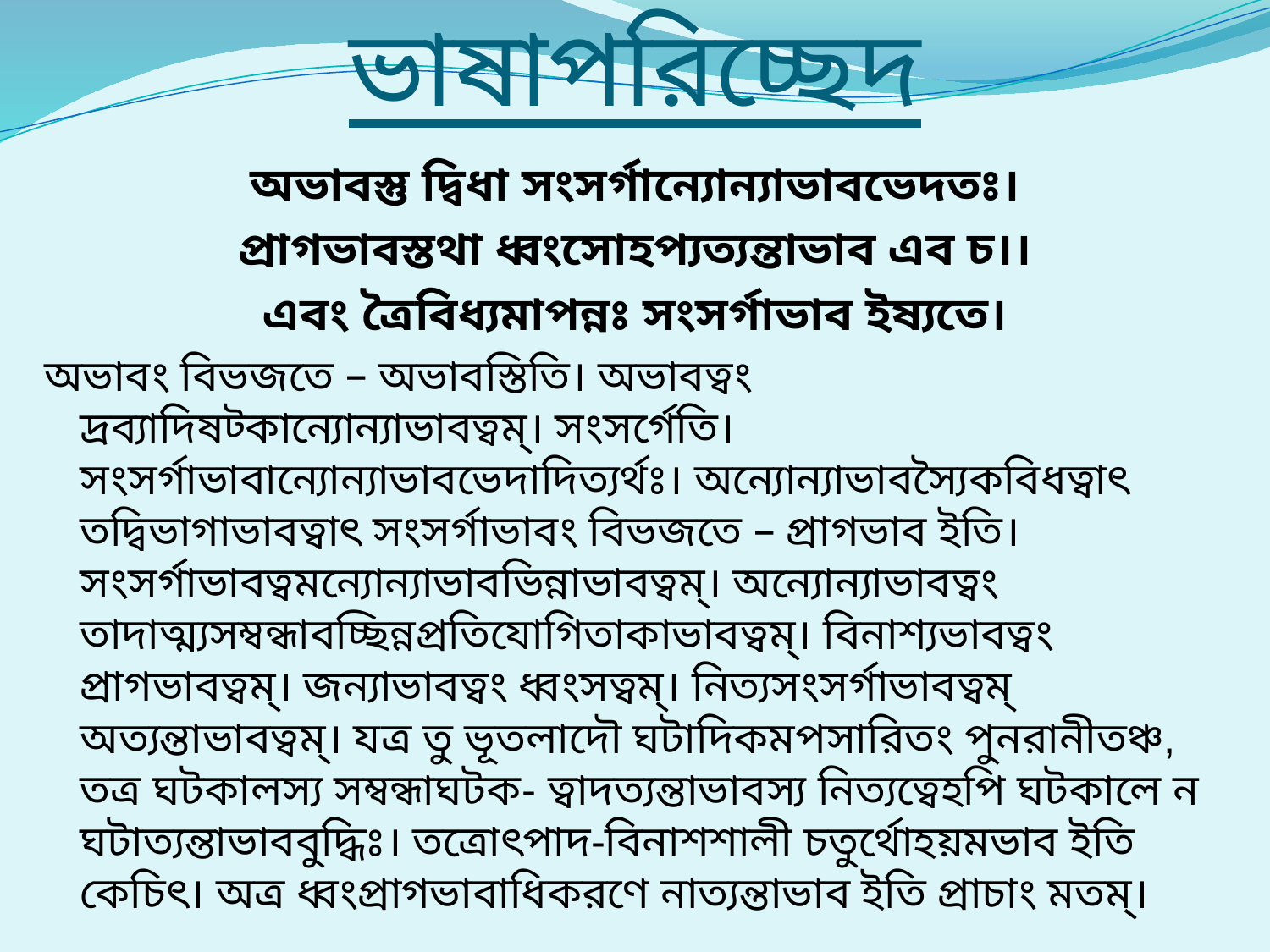

# ভাষাপরিচ্ছেদ
অভাবস্তু দ্বিধা সংসর্গান্যোন্যাভাবভেদতঃ।
প্রাগভাবস্তথা ধ্বংসোহপ্যত্যন্তাভাব এব চ।।
এবং ত্রৈবিধ্যমাপন্নঃ সংসর্গাভাব ইষ্যতে।
অভাবং বিভজতে – অভাবস্তিতি। অভাবত্বং দ্রব্যাদিষট্কান্যোন্যাভাবত্বম্। সংসর্গেতি। সংসর্গাভাবান্যোন্যাভাবভেদাদিত্যর্থঃ। অন্যোন্যাভাবস্যৈকবিধত্বাৎ তদ্বিভাগাভাবত্বাৎ সংসর্গাভাবং বিভজতে – প্রাগভাব ইতি। সংসর্গাভাবত্বমন্যোন্যাভাবভিন্নাভাবত্বম্। অন্যোন্যাভাবত্বং তাদাত্ম্যসম্বন্ধাবচ্ছিন্নপ্রতিযোগিতাকাভাবত্বম্। বিনাশ্যভাবত্বং প্রাগভাবত্বম্। জন্যাভাবত্বং ধ্বংসত্বম্। নিত্যসংসর্গাভাবত্বম্ অত্যন্তাভাবত্বম্। যত্র তু ভূতলাদৌ ঘটাদিকমপসারিতং পুনরানীতঞ্চ, তত্র ঘটকালস্য সম্বন্ধাঘটক- ত্বাদত্যন্তাভাবস্য নিত্যত্বেহপি ঘটকালে ন ঘটাত্যন্তাভাববুদ্ধিঃ। তত্রোৎপাদ-বিনাশশালী চতুর্থোহয়মভাব ইতি কেচিৎ। অত্র ধ্বংপ্রাগভাবাধিকরণে নাত্যন্তাভাব ইতি প্রাচাং মতম্।